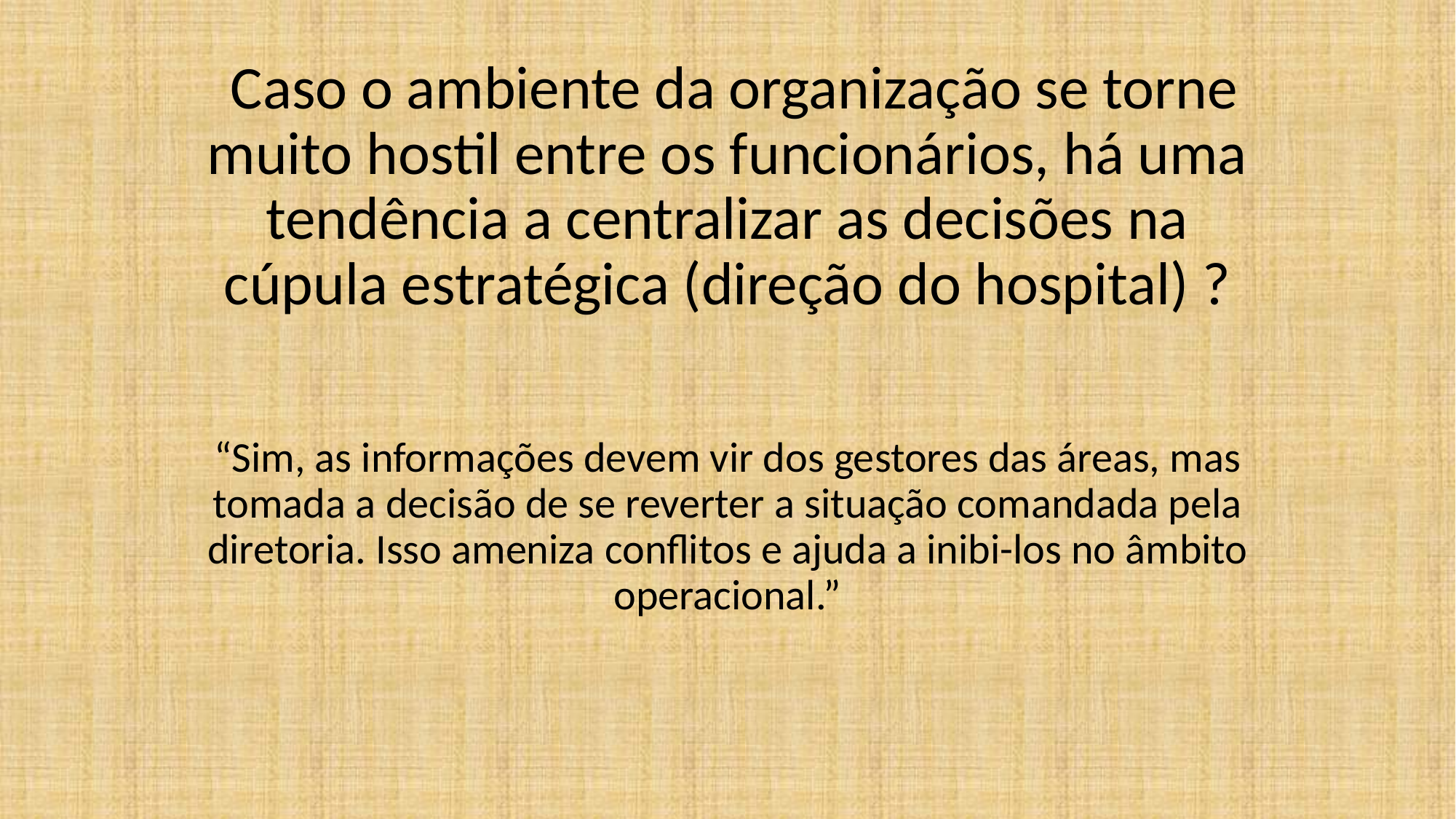

# Caso o ambiente da organização se torne muito hostil entre os funcionários, há uma tendência a centralizar as decisões na cúpula estratégica (direção do hospital) ?
“Sim, as informações devem vir dos gestores das áreas, mas tomada a decisão de se reverter a situação comandada pela diretoria. Isso ameniza conflitos e ajuda a inibi-los no âmbito operacional.”